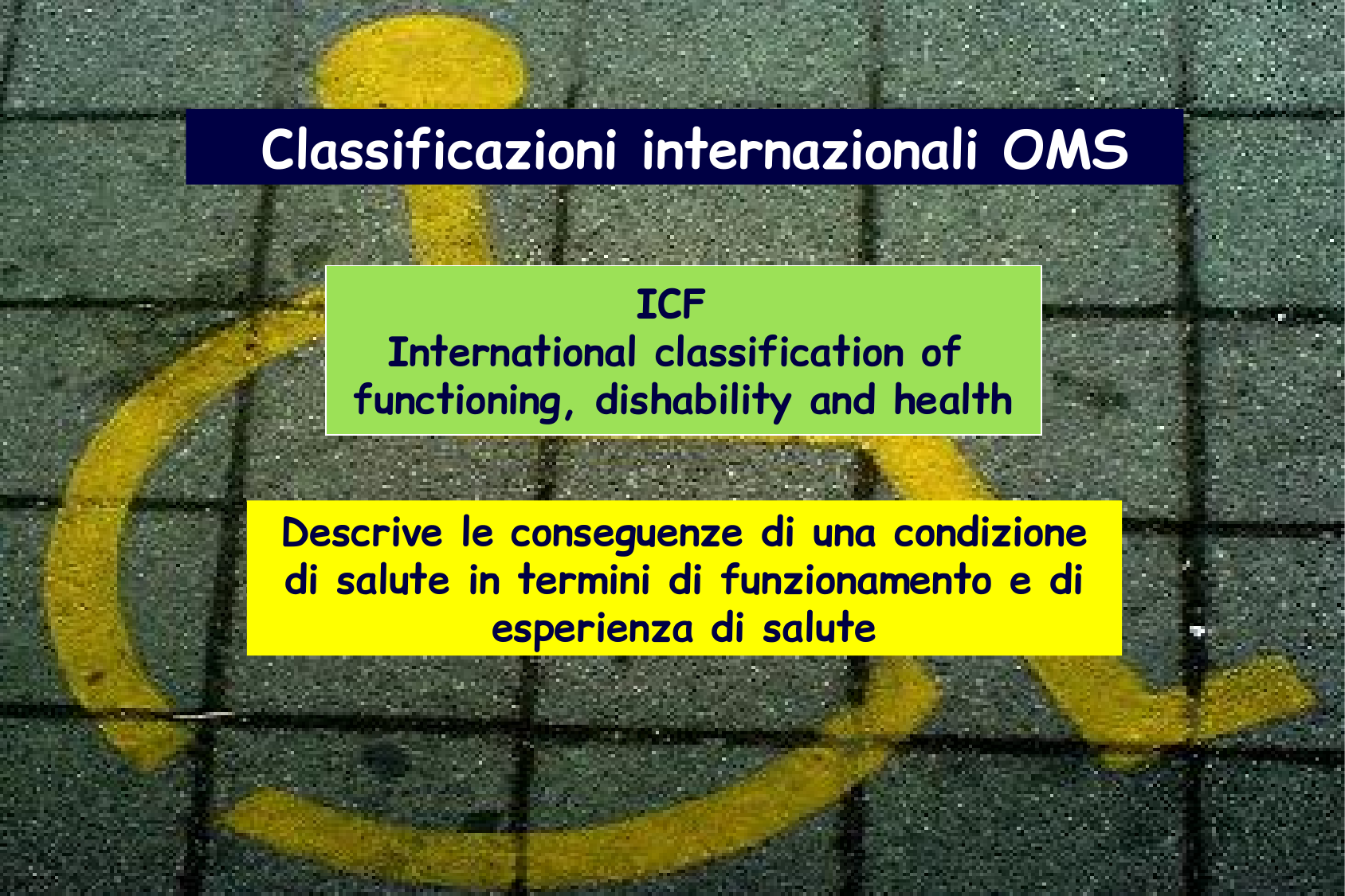

Classificazioni internazionali OMS
ICF
International classification of
functioning, dishability and health
Descrive le conseguenze di una condizione di salute in termini di funzionamento e di esperienza di salute